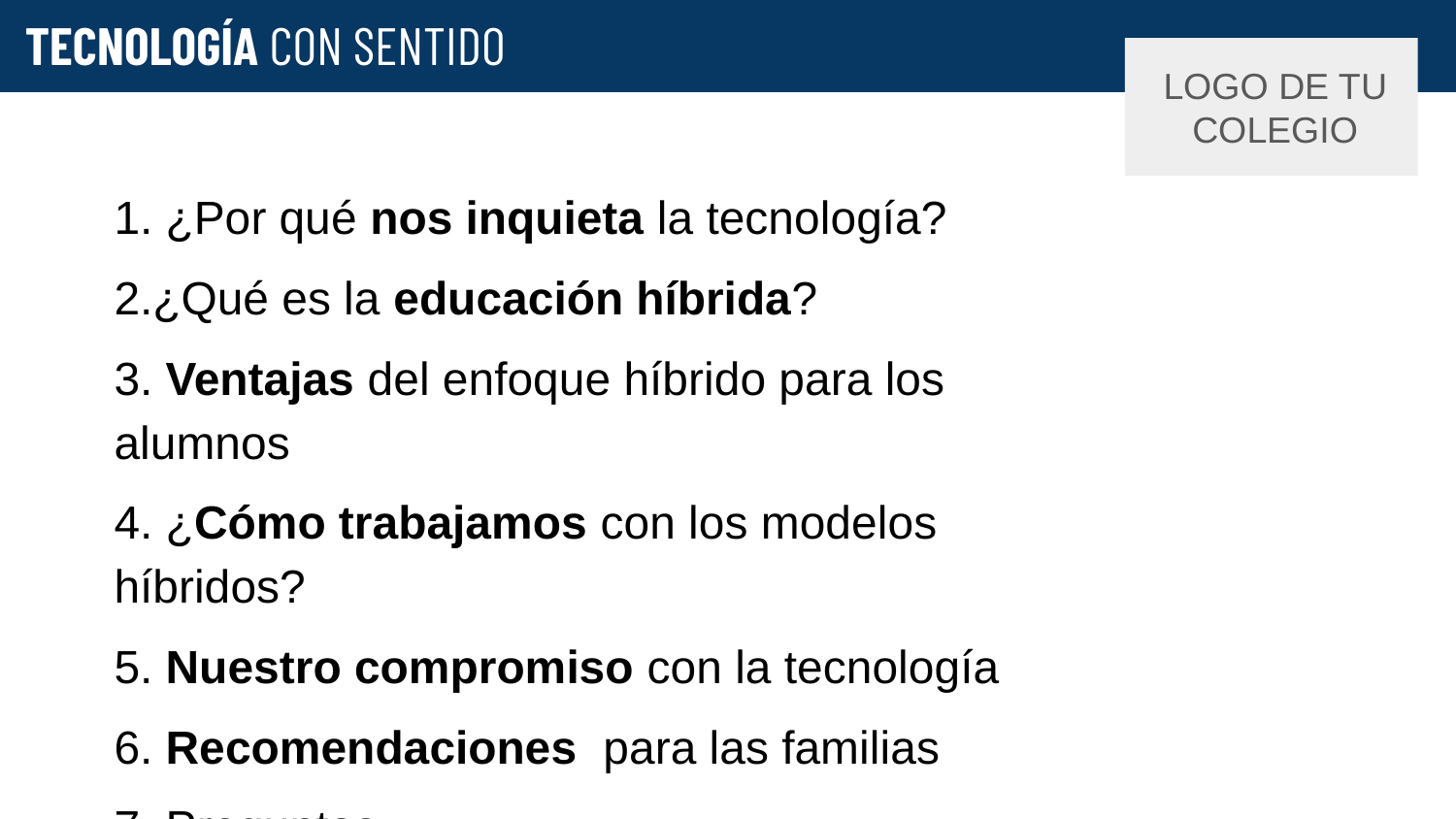

# TECNOLOGÍA CON SENTIDO

LOGO DE TU COLEGIO
1. ¿Por qué nos inquieta la tecnología?
2.¿Qué es la educación híbrida?
3. Ventajas del enfoque híbrido para los alumnos
4. ¿Cómo trabajamos con los modelos híbridos?
5. Nuestro compromiso con la tecnología
6. Recomendaciones  para las familias
7. Preguntas